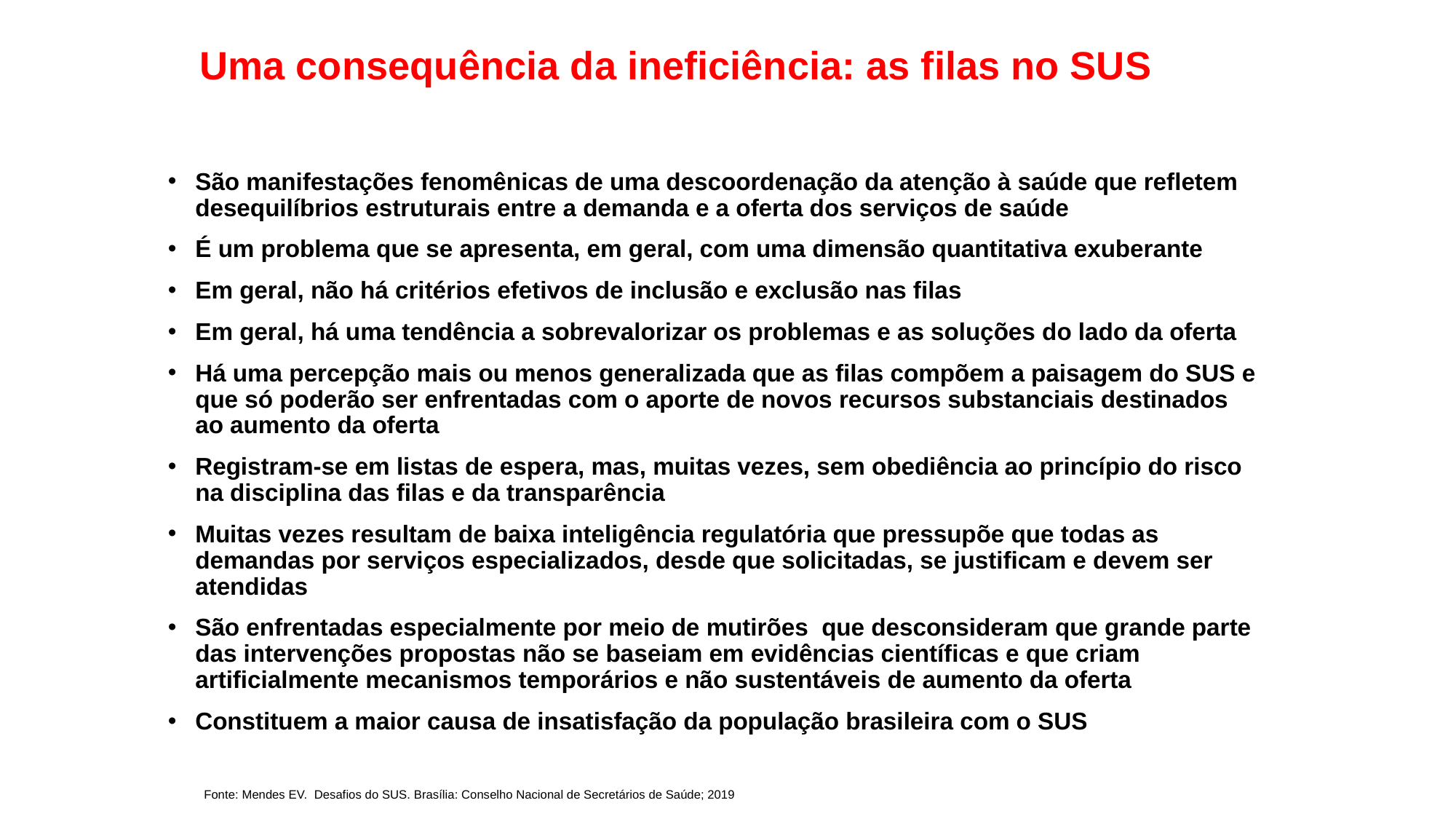

Uma consequência da ineficiência: as filas no SUS
São manifestações fenomênicas de uma descoordenação da atenção à saúde que refletem desequilíbrios estruturais entre a demanda e a oferta dos serviços de saúde
É um problema que se apresenta, em geral, com uma dimensão quantitativa exuberante
Em geral, não há critérios efetivos de inclusão e exclusão nas filas
Em geral, há uma tendência a sobrevalorizar os problemas e as soluções do lado da oferta
Há uma percepção mais ou menos generalizada que as filas compõem a paisagem do SUS e que só poderão ser enfrentadas com o aporte de novos recursos substanciais destinados ao aumento da oferta
Registram-se em listas de espera, mas, muitas vezes, sem obediência ao princípio do risco na disciplina das filas e da transparência
Muitas vezes resultam de baixa inteligência regulatória que pressupõe que todas as demandas por serviços especializados, desde que solicitadas, se justificam e devem ser atendidas
São enfrentadas especialmente por meio de mutirões  que desconsideram que grande parte das intervenções propostas não se baseiam em evidências científicas e que criam artificialmente mecanismos temporários e não sustentáveis de aumento da oferta
Constituem a maior causa de insatisfação da população brasileira com o SUS

Fonte: Mendes EV.  Desafios do SUS. Brasília: Conselho Nacional de Secretários de Saúde; 2019